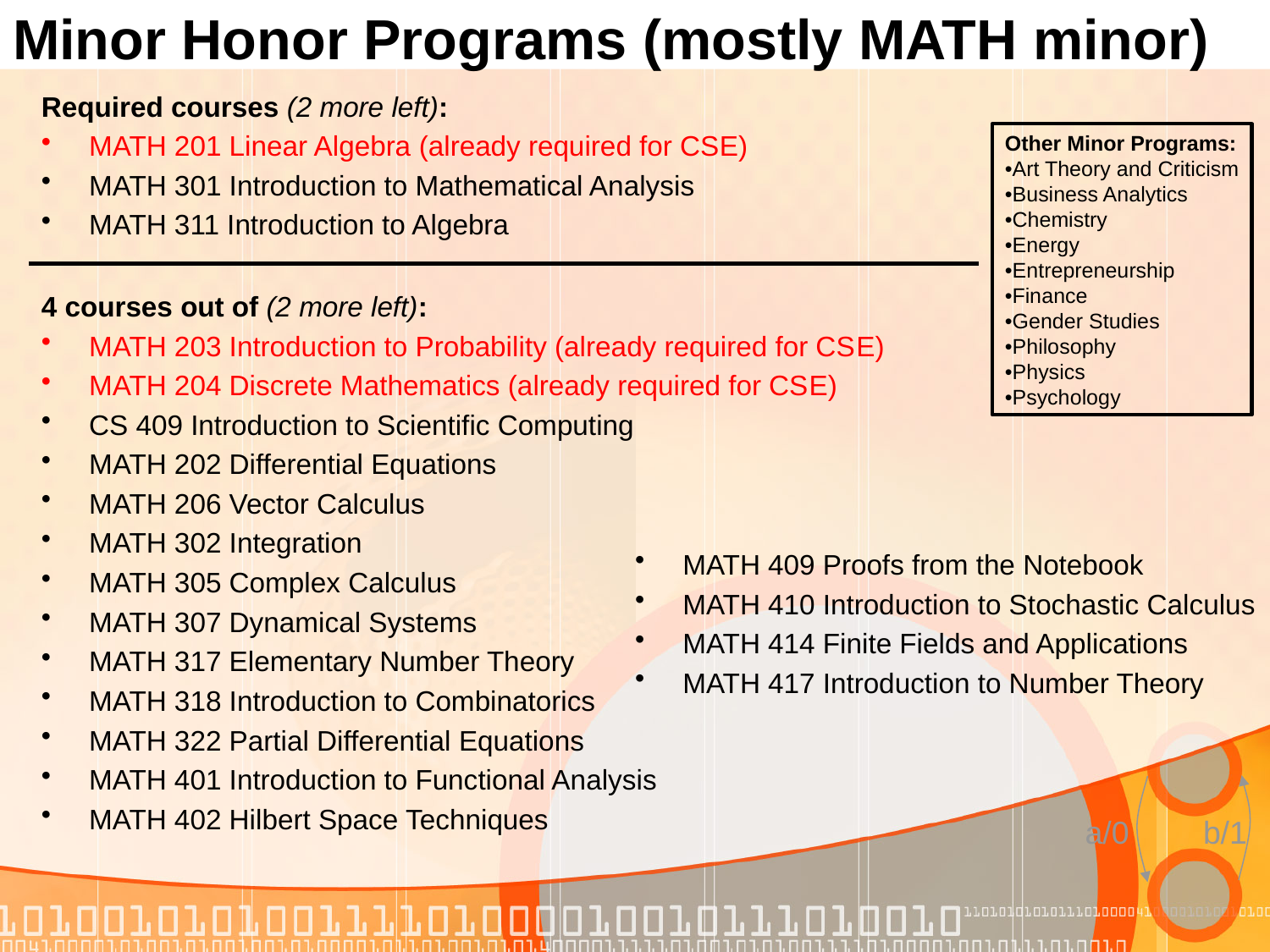

# Minor Honor Programs (mostly MATH minor)
Required courses (2 more left):
MATH 201 Linear Algebra (already required for CSE)
MATH 301 Introduction to Mathematical Analysis
MATH 311 Introduction to Algebra
Other Minor Programs:
•Art Theory and Criticism
•Business Analytics
•Chemistry
•Energy
•Entrepreneurship
•Finance
•Gender Studies
•Philosophy
•Physics
•Psychology
4 courses out of (2 more left):
MATH 203 Introduction to Probability (already required for CSE)
MATH 204 Discrete Mathematics (already required for CSE)
CS 409 Introduction to Scientific Computing
MATH 202 Differential Equations
MATH 206 Vector Calculus
MATH 302 Integration
MATH 305 Complex Calculus
MATH 307 Dynamical Systems
MATH 317 Elementary Number Theory
MATH 318 Introduction to Combinatorics
MATH 322 Partial Differential Equations
MATH 401 Introduction to Functional Analysis
MATH 402 Hilbert Space Techniques

MATH 409 Proofs from the Notebook
MATH 410 Introduction to Stochastic Calculus
MATH 414 Finite Fields and Applications
MATH 417 Introduction to Number Theory